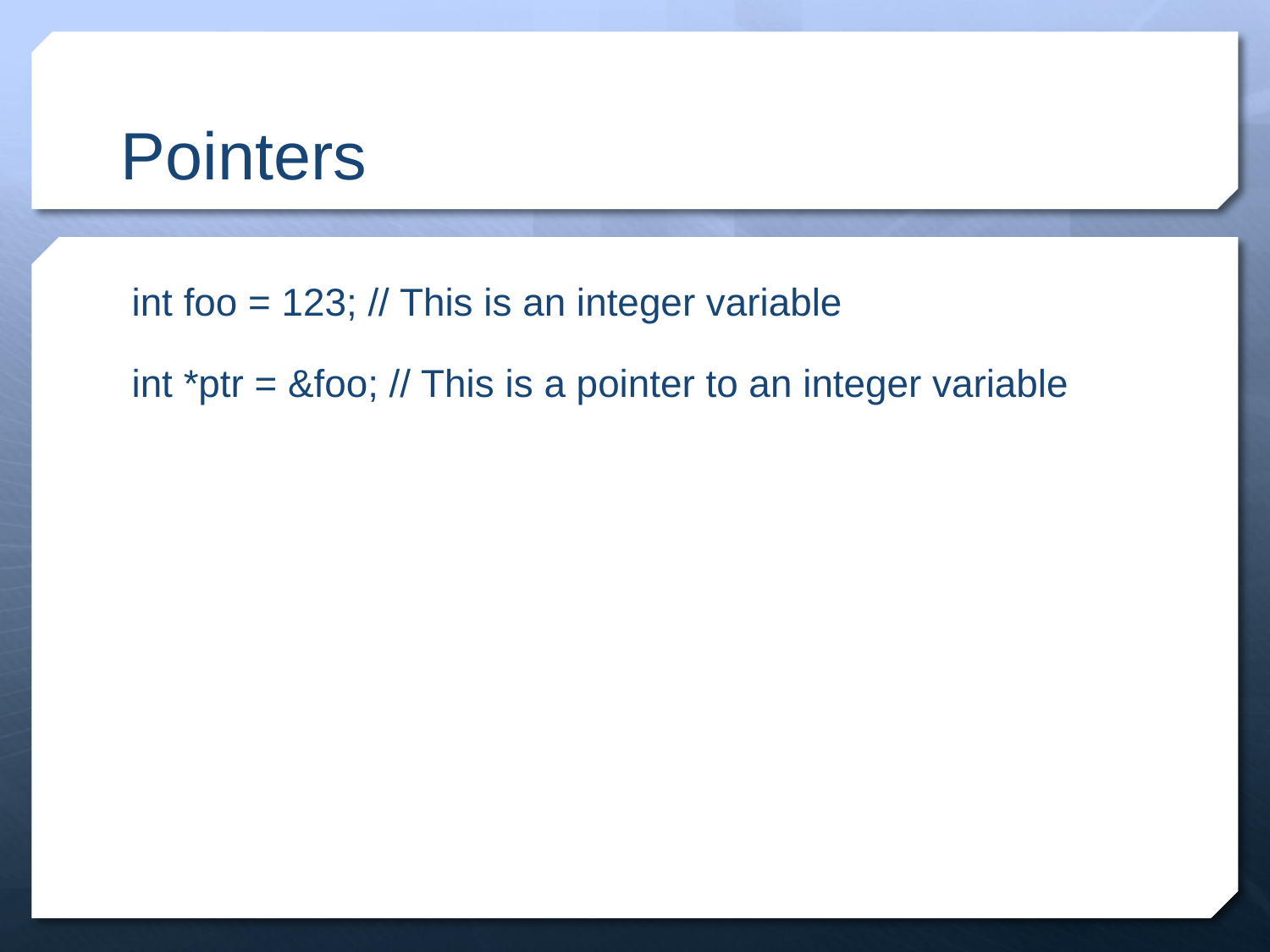

# Pointers
 int foo = 123; // This is an integer variable
 int *ptr = &foo; // This is a pointer to an integer variable